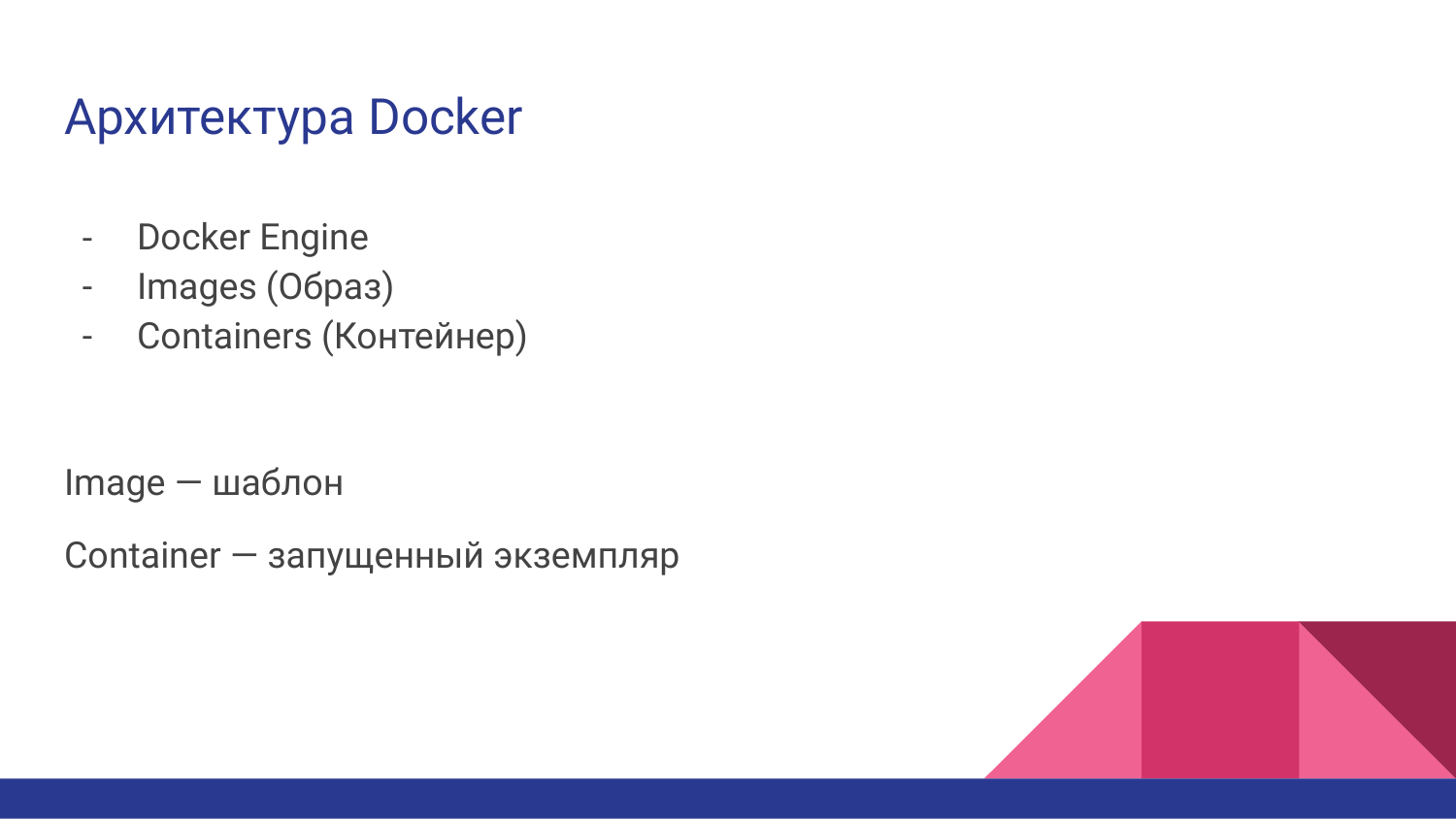

# Архитектура Docker
Docker Engine
Images (Образ)
Containers (Контейнер)

Image — шаблон
Container — запущенный экземпляр